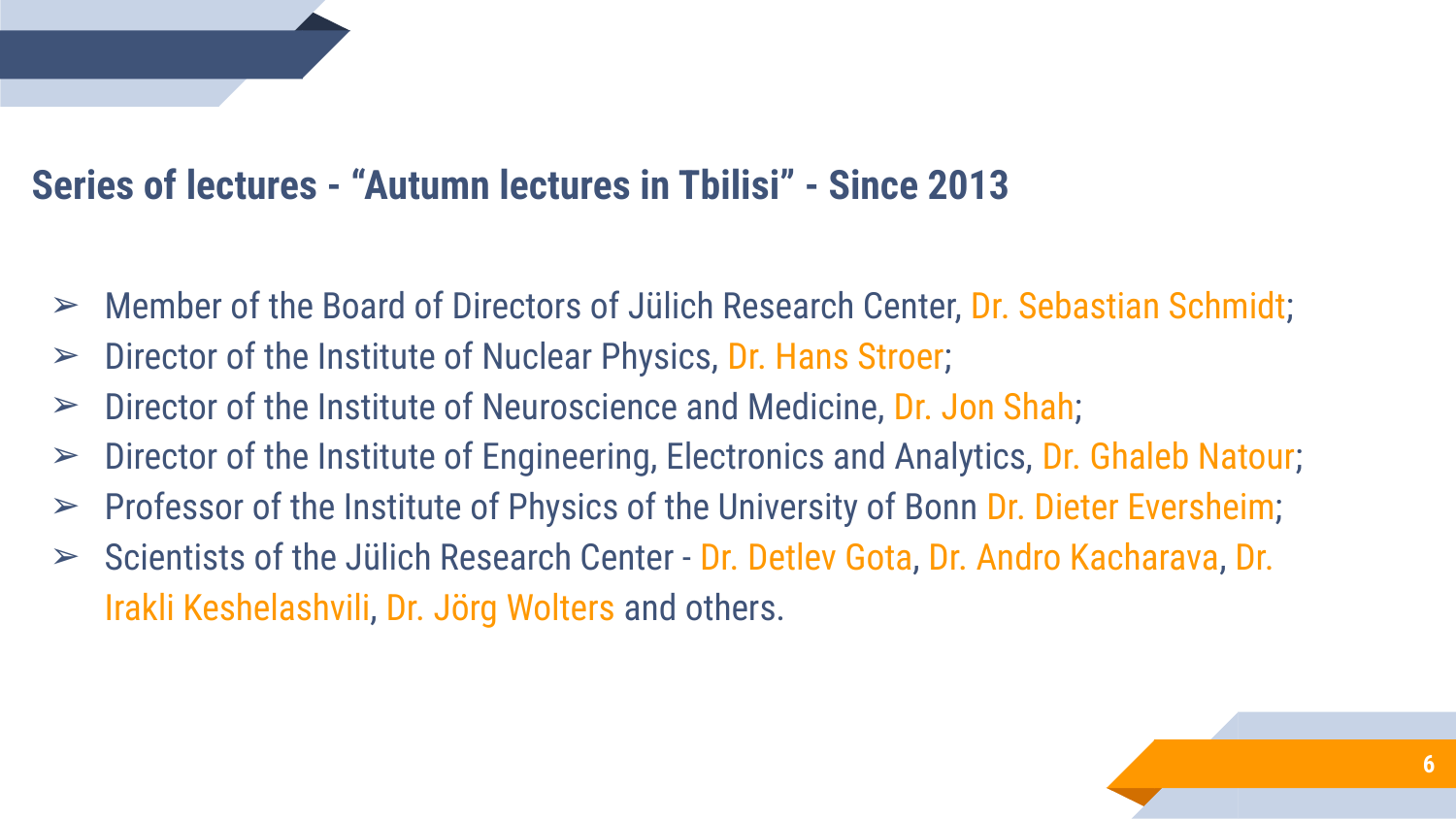

Series of lectures - “Autumn lectures in Tbilisi” - Since 2013

Member of the Board of Directors of Jülich Research Center, Dr. Sebastian Schmidt;
Director of the Institute of Nuclear Physics, Dr. Hans Stroer;
Director of the Institute of Neuroscience and Medicine, Dr. Jon Shah;
Director of the Institute of Engineering, Electronics and Analytics, Dr. Ghaleb Natour;
Professor of the Institute of Physics of the University of Bonn Dr. Dieter Eversheim;
Scientists of the Jülich Research Center - Dr. Detlev Gota, Dr. Andro Kacharava, Dr. Irakli Keshelashvili, Dr. Jörg Wolters and others.

6